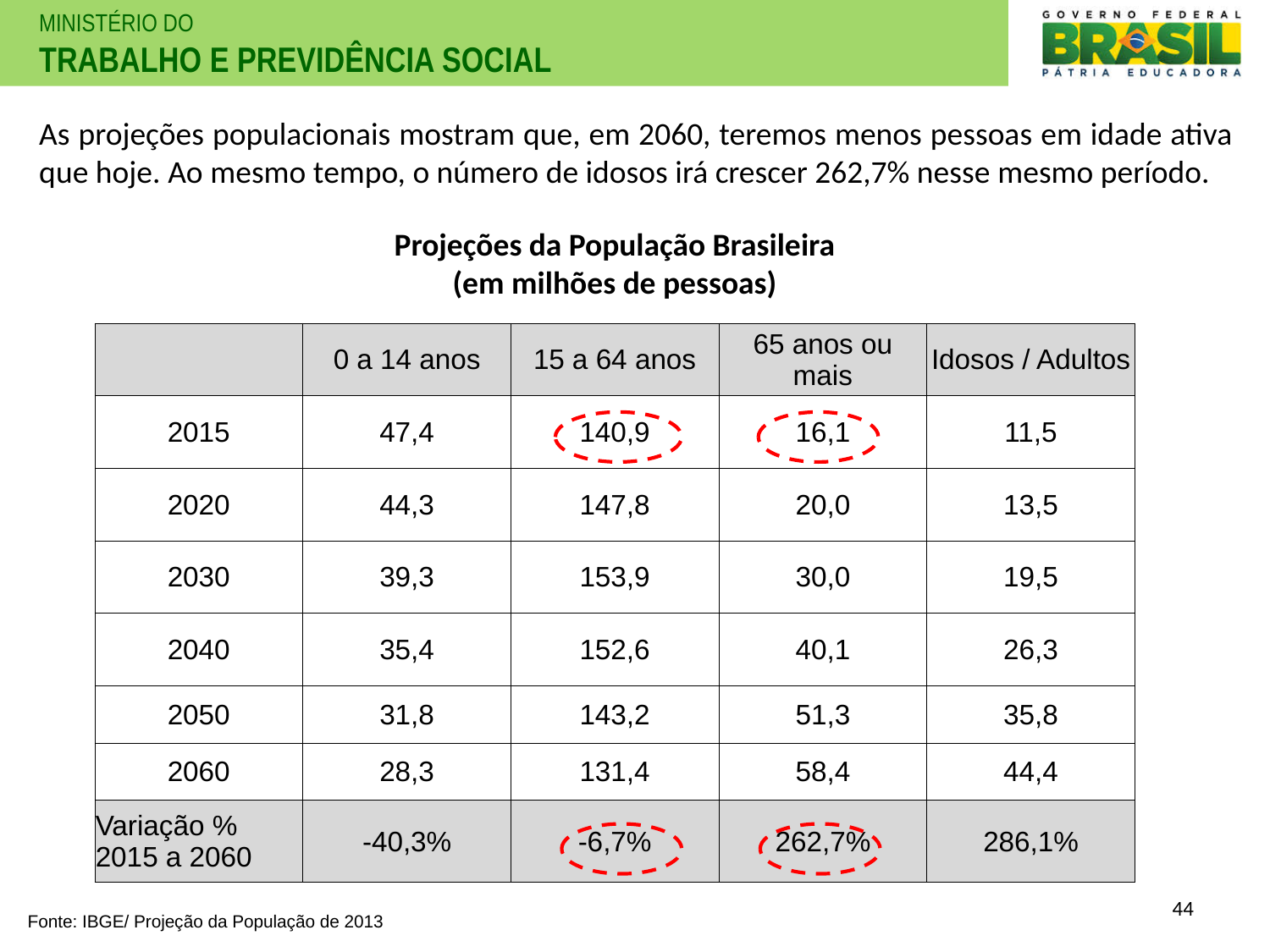

# As projeções populacionais mostram que, em 2060, teremos menos pessoas em idade ativa que hoje. Ao mesmo tempo, o número de idosos irá crescer 262,7% nesse mesmo período.
Projeções da População Brasileira
(em milhões de pessoas)
|  | 0 a 14 anos | 15 a 64 anos | 65 anos ou mais | Idosos / Adultos |
| --- | --- | --- | --- | --- |
| 2015 | 47,4 | 140,9 | 16,1 | 11,5 |
| 2020 | 44,3 | 147,8 | 20,0 | 13,5 |
| 2030 | 39,3 | 153,9 | 30,0 | 19,5 |
| 2040 | 35,4 | 152,6 | 40,1 | 26,3 |
| 2050 | 31,8 | 143,2 | 51,3 | 35,8 |
| 2060 | 28,3 | 131,4 | 58,4 | 44,4 |
| Variação % 2015 a 2060 | -40,3% | -6,7% | 262,7% | 286,1% |

44
Fonte: IBGE/ Projeção da População de 2013